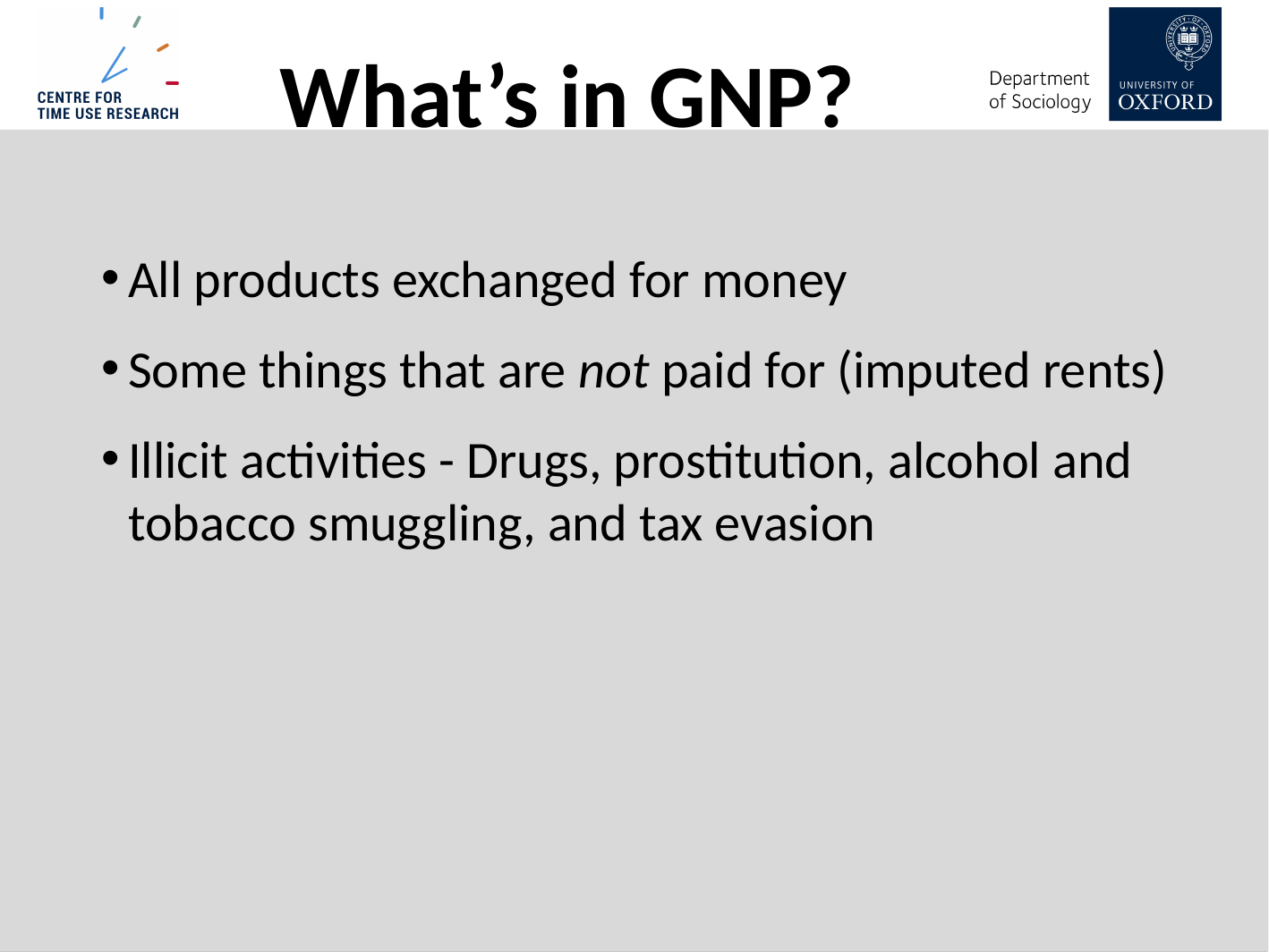

What’s in GNP?

All products exchanged for money
Some things that are not paid for (imputed rents)
Illicit activities - Drugs, prostitution, alcohol and tobacco smuggling, and tax evasion